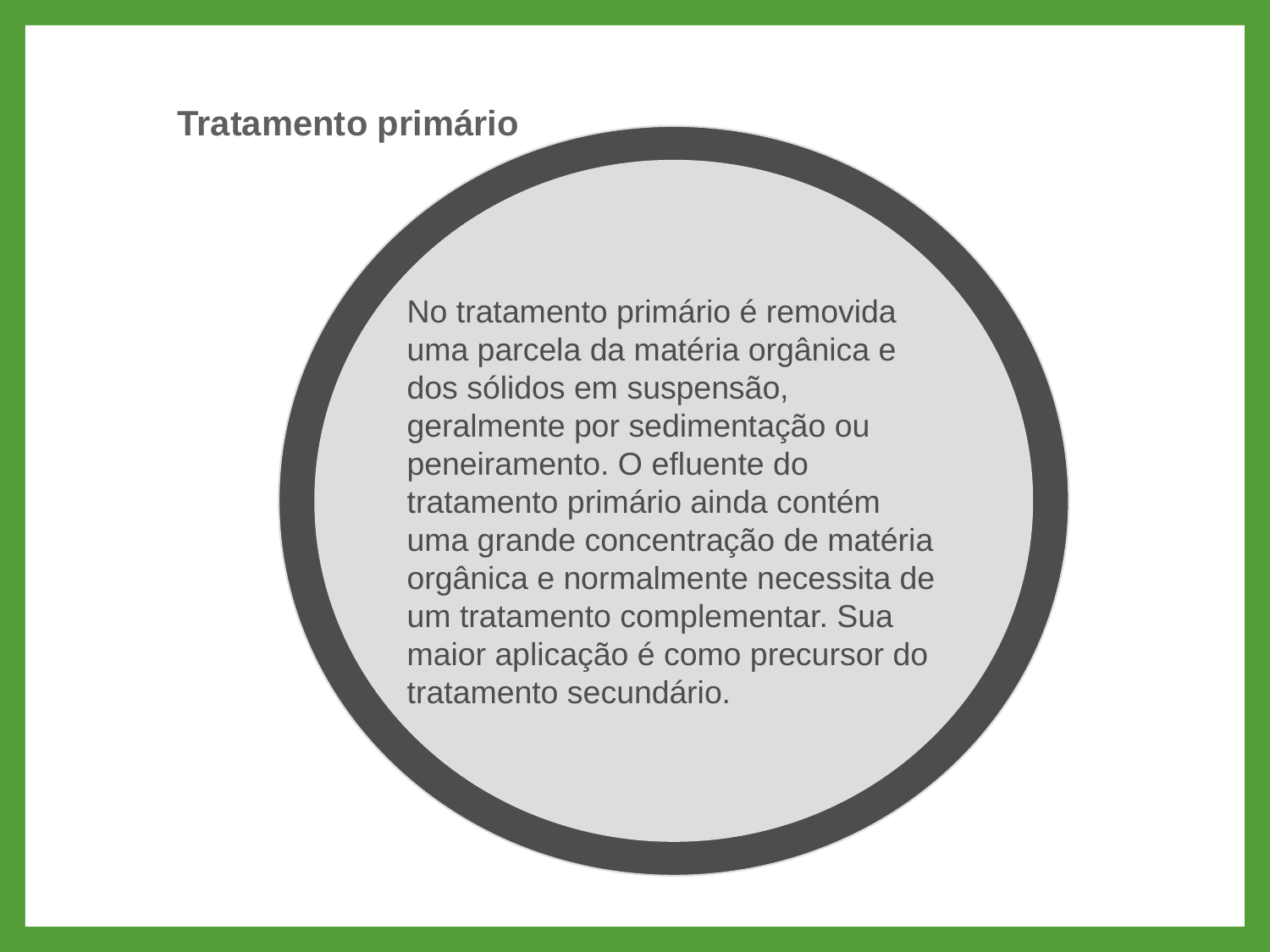

Tratamento primário
No tratamento primário é removida uma parcela da matéria orgânica e dos sólidos em suspensão, geralmente por sedimentação ou peneiramento. O efluente do tratamento primário ainda contém uma grande concentração de matéria orgânica e normalmente necessita de um tratamento complementar. Sua maior aplicação é como precursor do tratamento secundário.